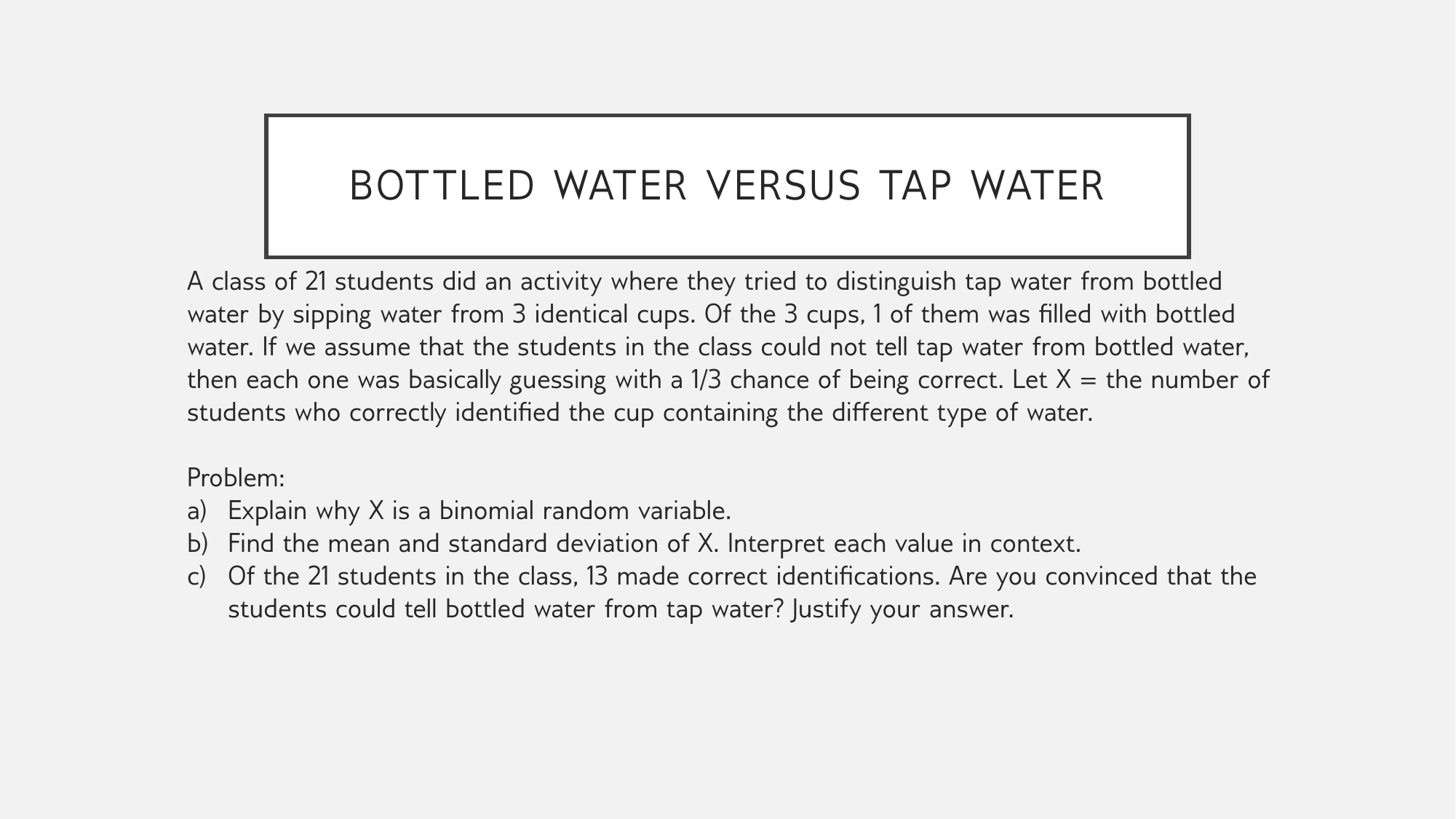

# Bottled Water Versus Tap water
A class of 21 students did an activity where they tried to distinguish tap water from bottled water by sipping water from 3 identical cups. Of the 3 cups, 1 of them was filled with bottled water. If we assume that the students in the class could not tell tap water from bottled water, then each one was basically guessing with a 1/3 chance of being correct. Let X = the number of students who correctly identified the cup containing the different type of water.

Problem:
Explain why X is a binomial random variable.
Find the mean and standard deviation of X. Interpret each value in context.
Of the 21 students in the class, 13 made correct identifications. Are you convinced that the students could tell bottled water from tap water? Justify your answer.